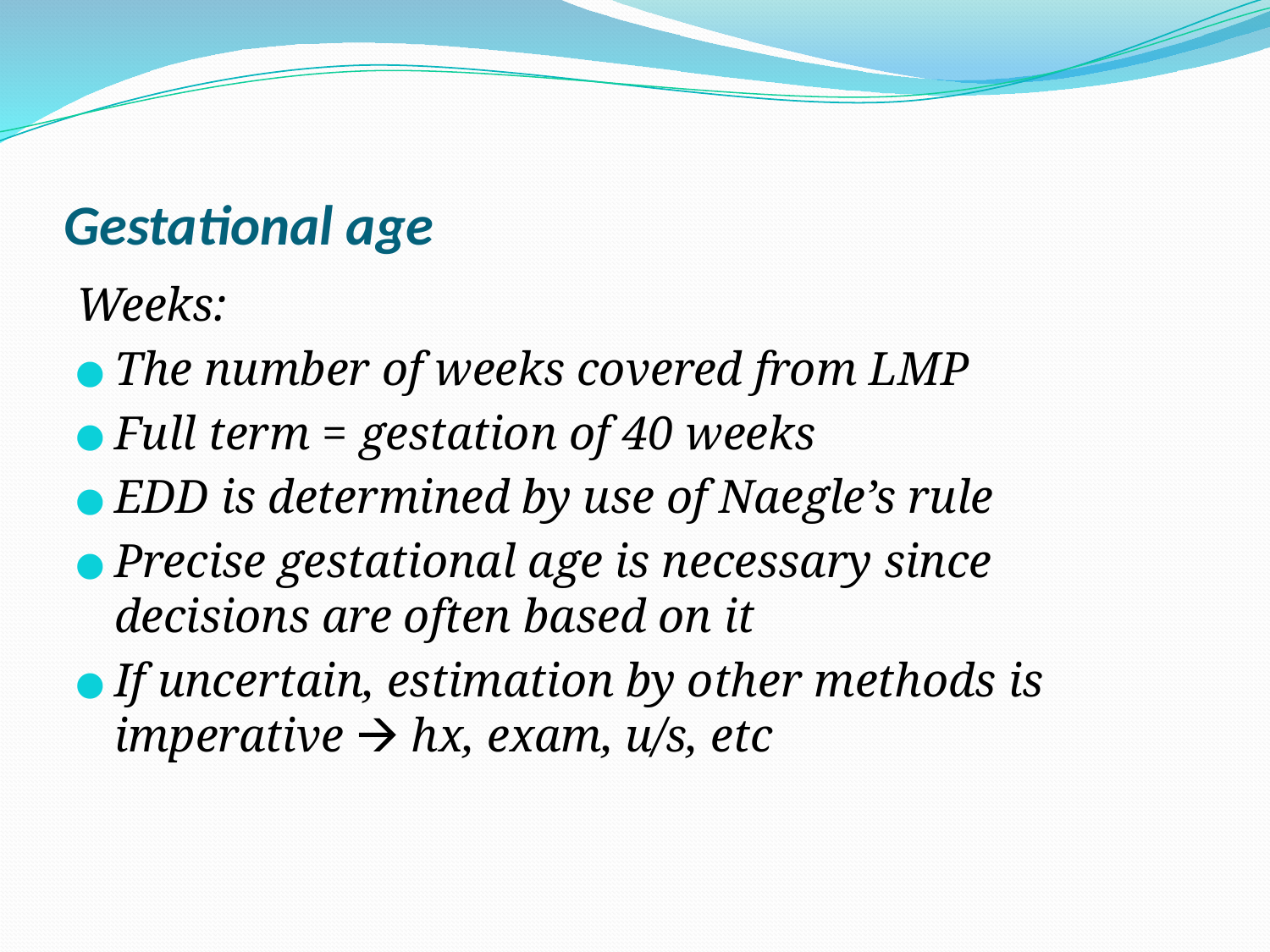

# Gestational age
Weeks:
The number of weeks covered from LMP
Full term = gestation of 40 weeks
EDD is determined by use of Naegle’s rule
Precise gestational age is necessary since decisions are often based on it
If uncertain, estimation by other methods is imperative 🡪 hx, exam, u/s, etc